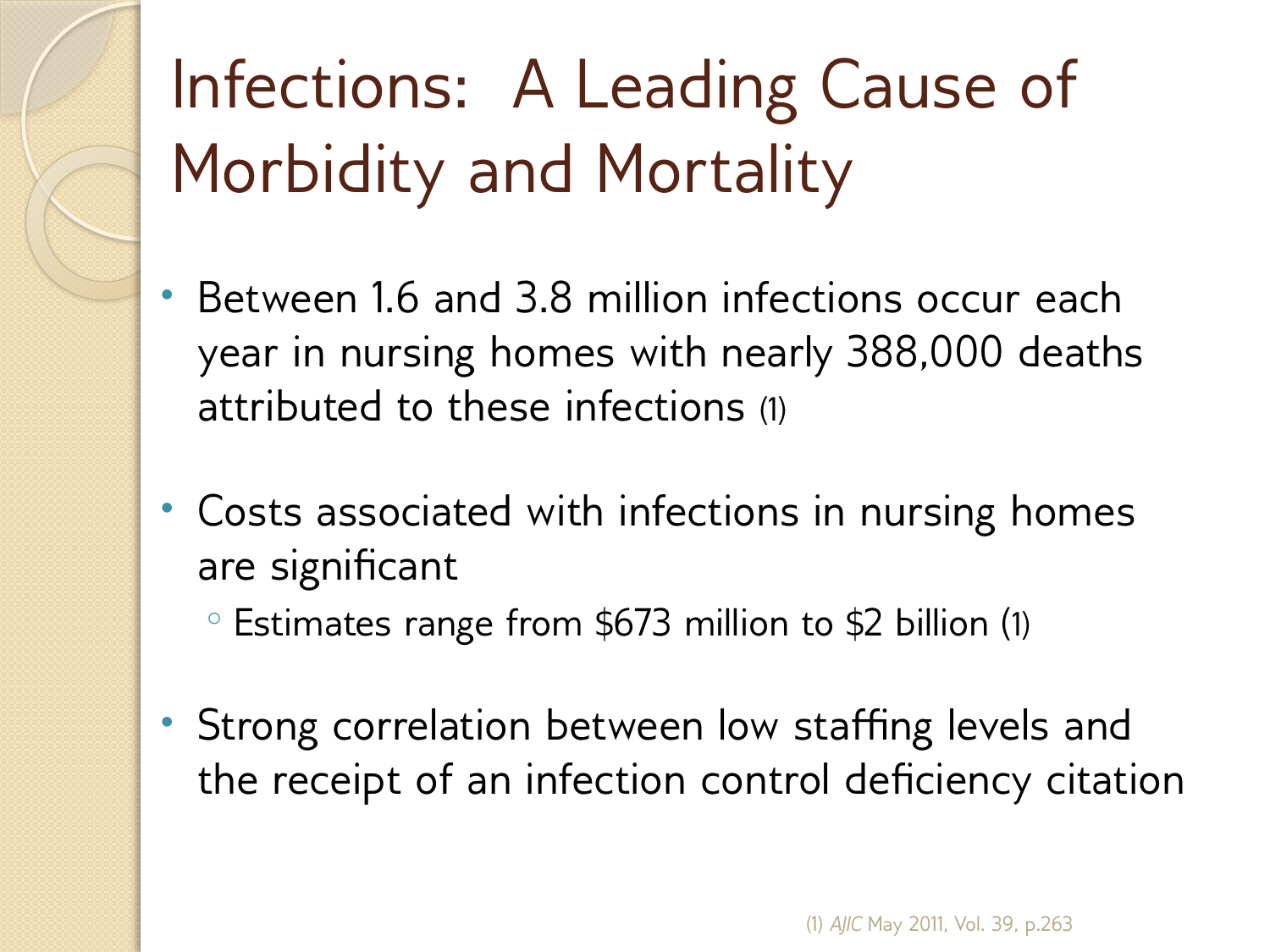

# Infections:  A Leading Cause of  Morbidity and Mortality
Between 1.6 and 3.8 million infections occur each year in nursing homes with nearly 388,000 deaths attributed to these infections (1)

Costs associated with infections in nursing homes are significant
Estimates range from $673 million to $2 billion (1)

Strong correlation between low staffing levels and the receipt of an infection control deficiency citation

(1) AJIC May 2011, Vol. 39, p.263